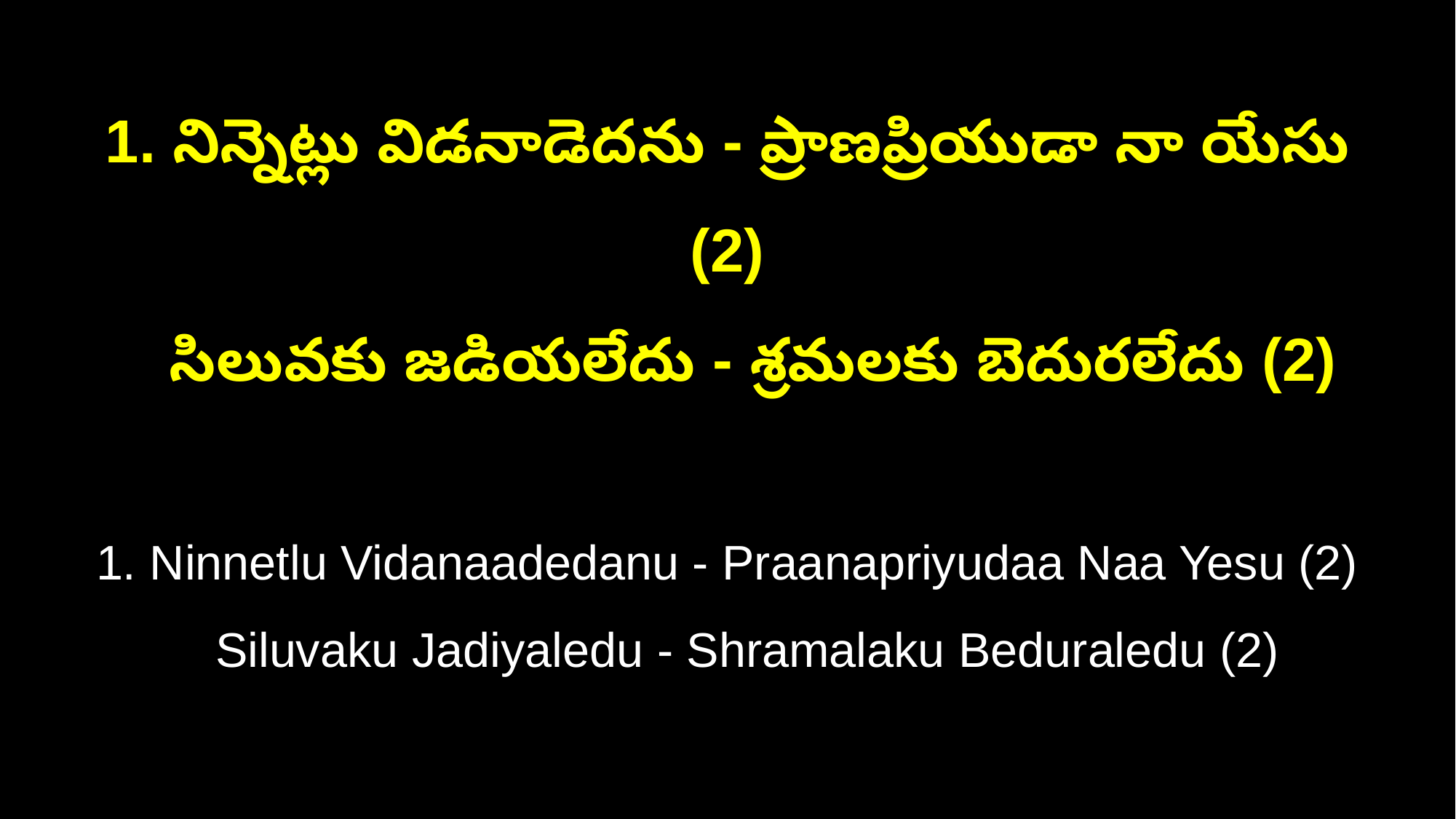

1. నిన్నెట్లు విడనాడెదను - ప్రాణప్రియుడా నా యేసు (2)
   సిలువకు జడియలేదు - శ్రమలకు బెదురలేదు (2)
1. Ninnetlu Vidanaadedanu - Praanapriyudaa Naa Yesu (2)
   Siluvaku Jadiyaledu - Shramalaku Beduraledu (2)